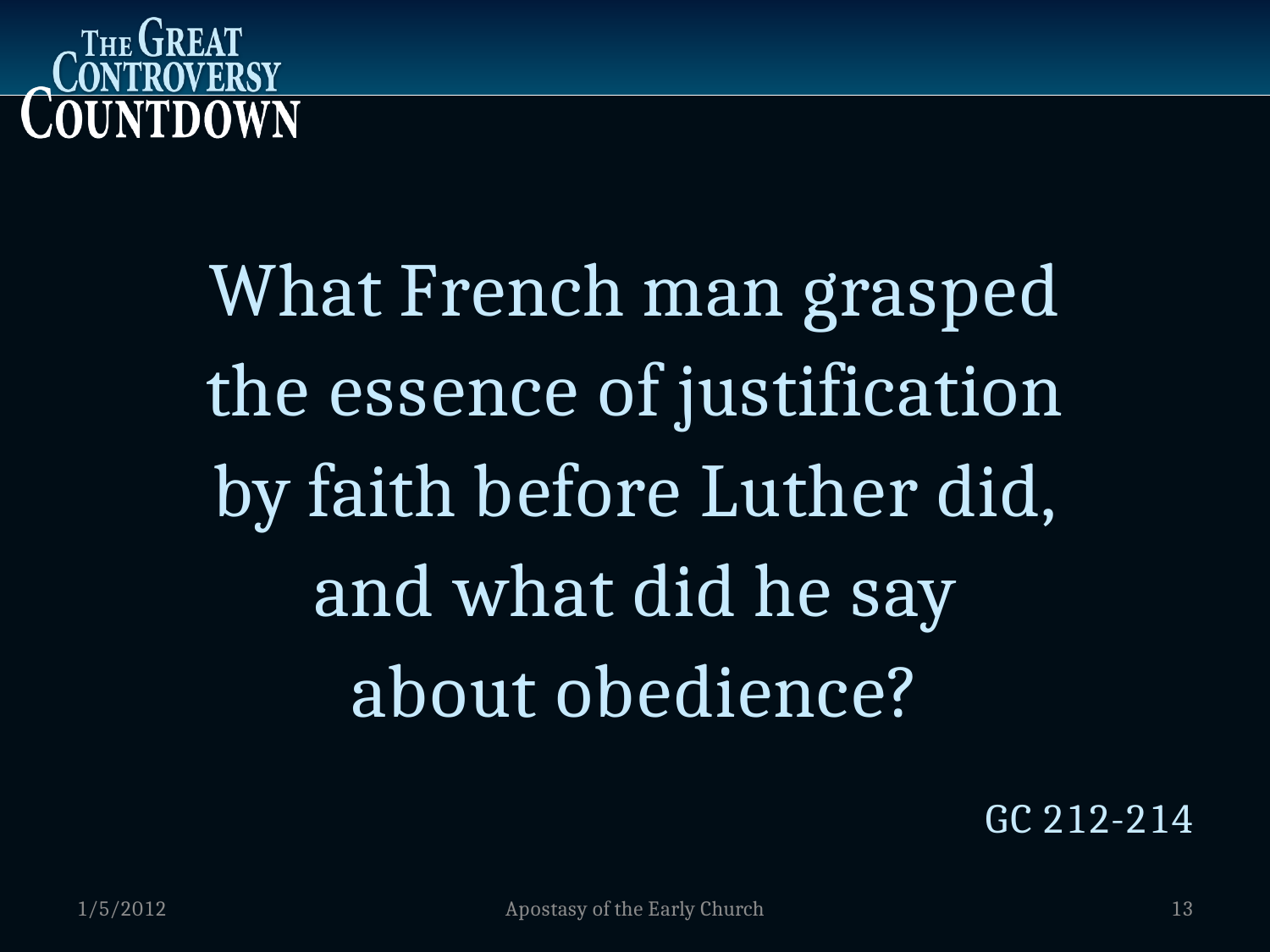

What French man grasped
the essence of justification
by faith before Luther did,
and what did he say
about obedience?

GC 212-214
1/5/2012
Apostasy of the Early Church
13